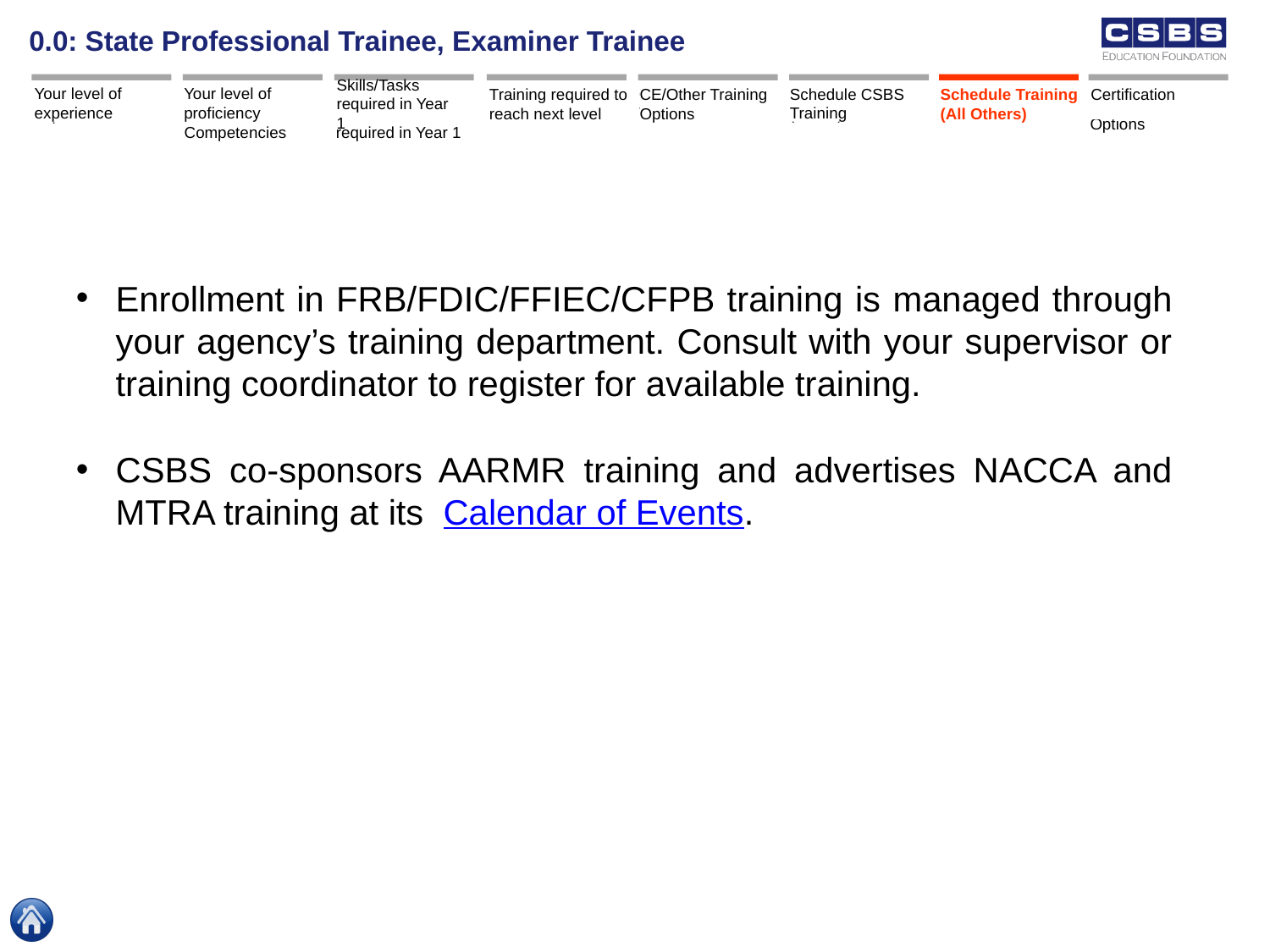

0.0: State Professional Trainee, Examiner Trainee

Skills/Tasks required in Year 1
Your level of experience
Your level of proficiency
On-the-job experience
On-the-job experience
Proficiency Level for Core Competencies
Sample Skills/Tasks required in Year 1
Training required to reach next level
CE/Other Training Options
CE/Other Training Options
CE/Other Training Options
Schedule CSBS Training
Schedule Training (CSBS)
Schedule Training (All Others)
Certification

Certification Options
Enrollment in FRB/FDIC/FFIEC/CFPB training is managed through your agency’s training department. Consult with your supervisor or training coordinator to register for available training.
CSBS co-sponsors AARMR training and advertises NACCA and MTRA training at its  Calendar of Events.